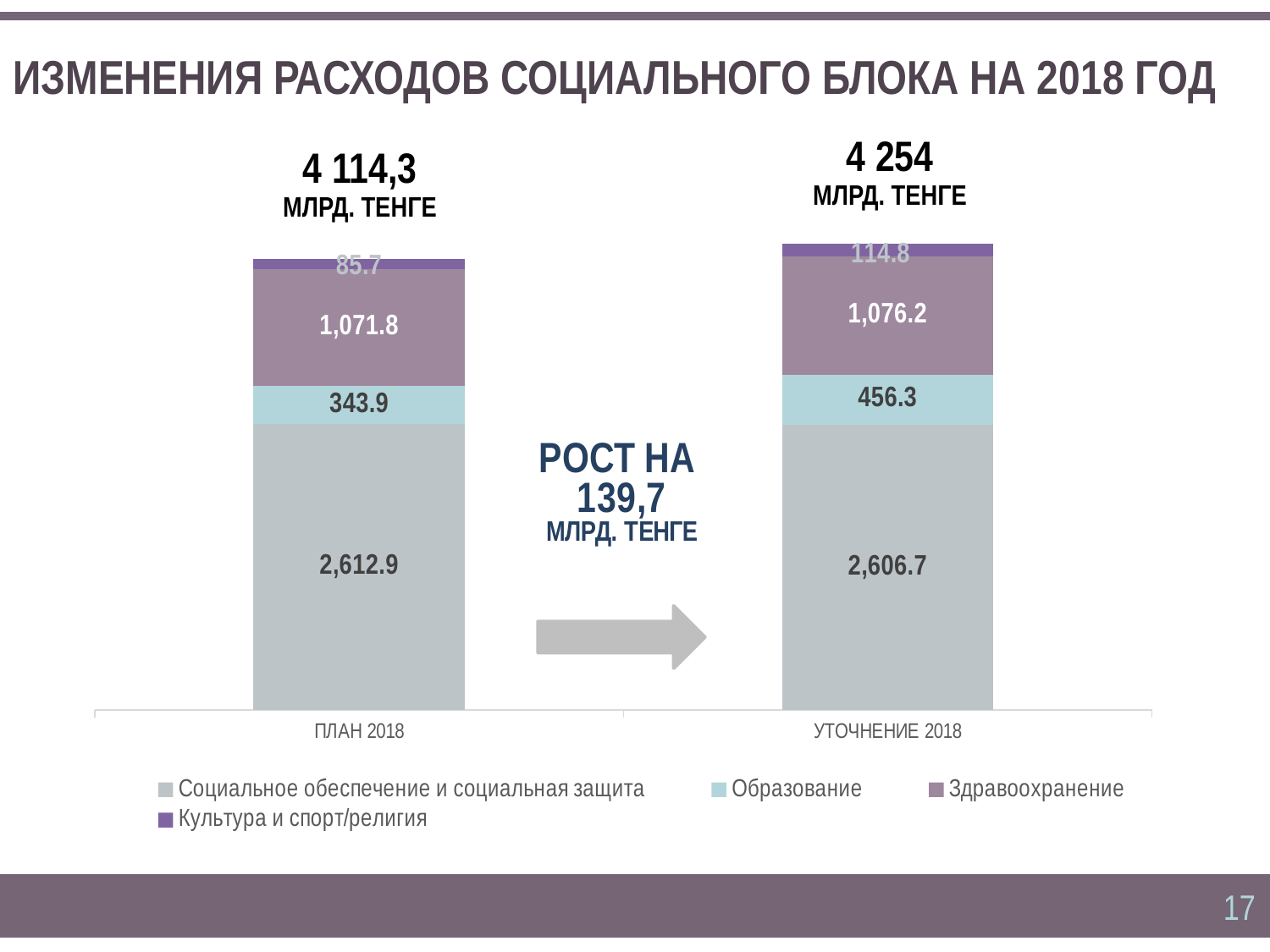

# ИЗМЕНЕНИЯ РАСХОДОВ СОЦИАЛЬНОГО БЛОКА НА 2018 ГОД
4 254
МЛРД. ТЕНГЕ
4 114,3
МЛРД. ТЕНГЕ

### Chart

| Category | Социальное обеспечение и социальная защита | Образование | Здравоохранение | Культура и спорт/религия |
|---|---|---|---|---|
| ПЛАН 2018 | 2612.874533 | 343.88536 | 1071.834523 | 85.68879100000001 |
| УТОЧНЕНИЕ 2018 | 2606.658105 | 456.3254 | 1076.225742 | 114.766337 |
17
17